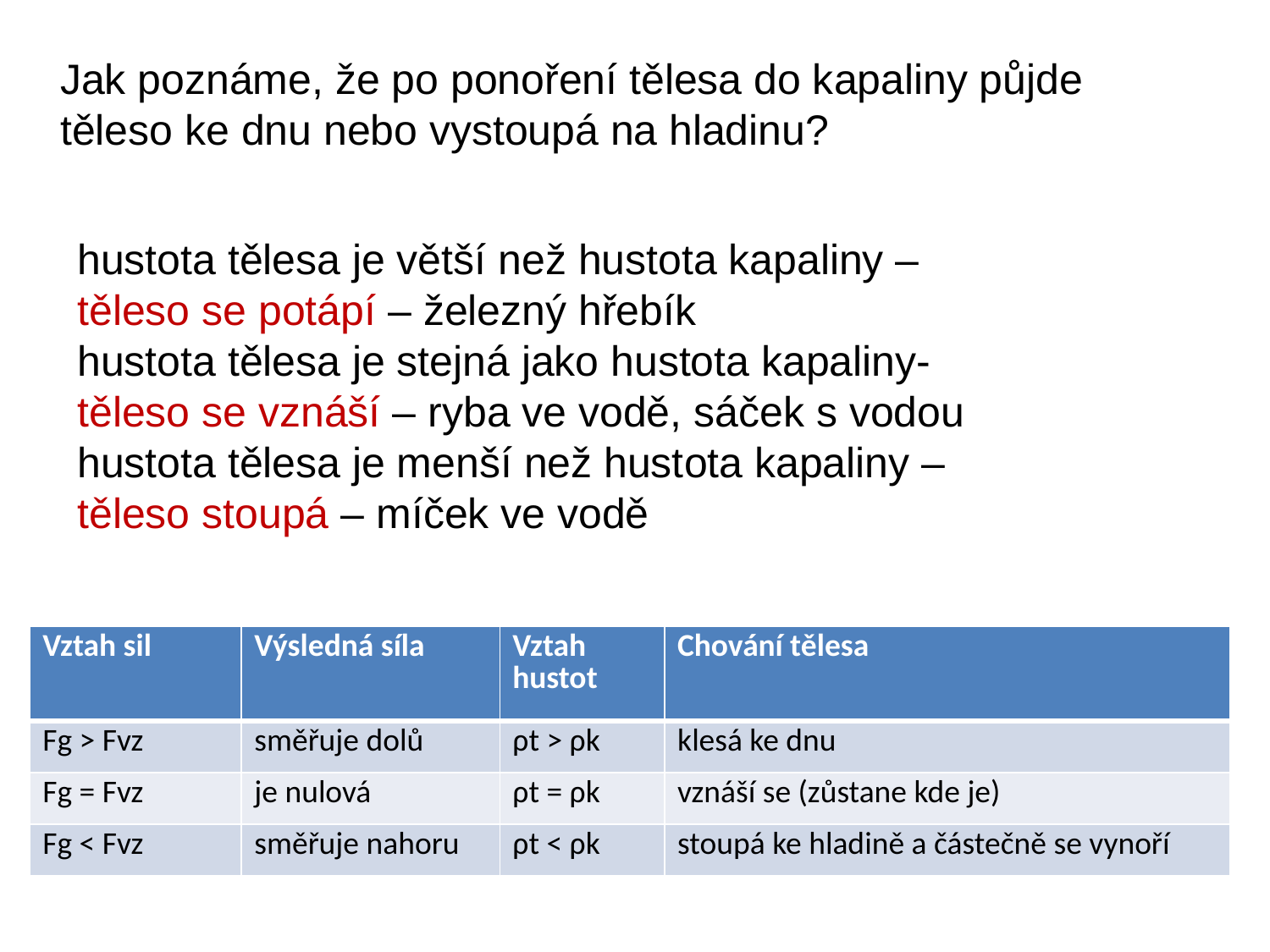

Jak poznáme, že po ponoření tělesa do kapaliny půjde těleso ke dnu nebo vystoupá na hladinu?
hustota tělesa je větší než hustota kapaliny –
těleso se potápí – železný hřebík
hustota tělesa je stejná jako hustota kapaliny-
těleso se vznáší – ryba ve vodě, sáček s vodou
hustota tělesa je menší než hustota kapaliny –
těleso stoupá – míček ve vodě
| Vztah sil | Výsledná síla | Vztah hustot | Chování tělesa |
| --- | --- | --- | --- |
| Fg > Fvz | směřuje dolů | ρt > ρk | klesá ke dnu |
| Fg = Fvz | je nulová | ρt = ρk | vznáší se (zůstane kde je) |
| Fg < Fvz | směřuje nahoru | ρt < ρk | stoupá ke hladině a částečně se vynoří |